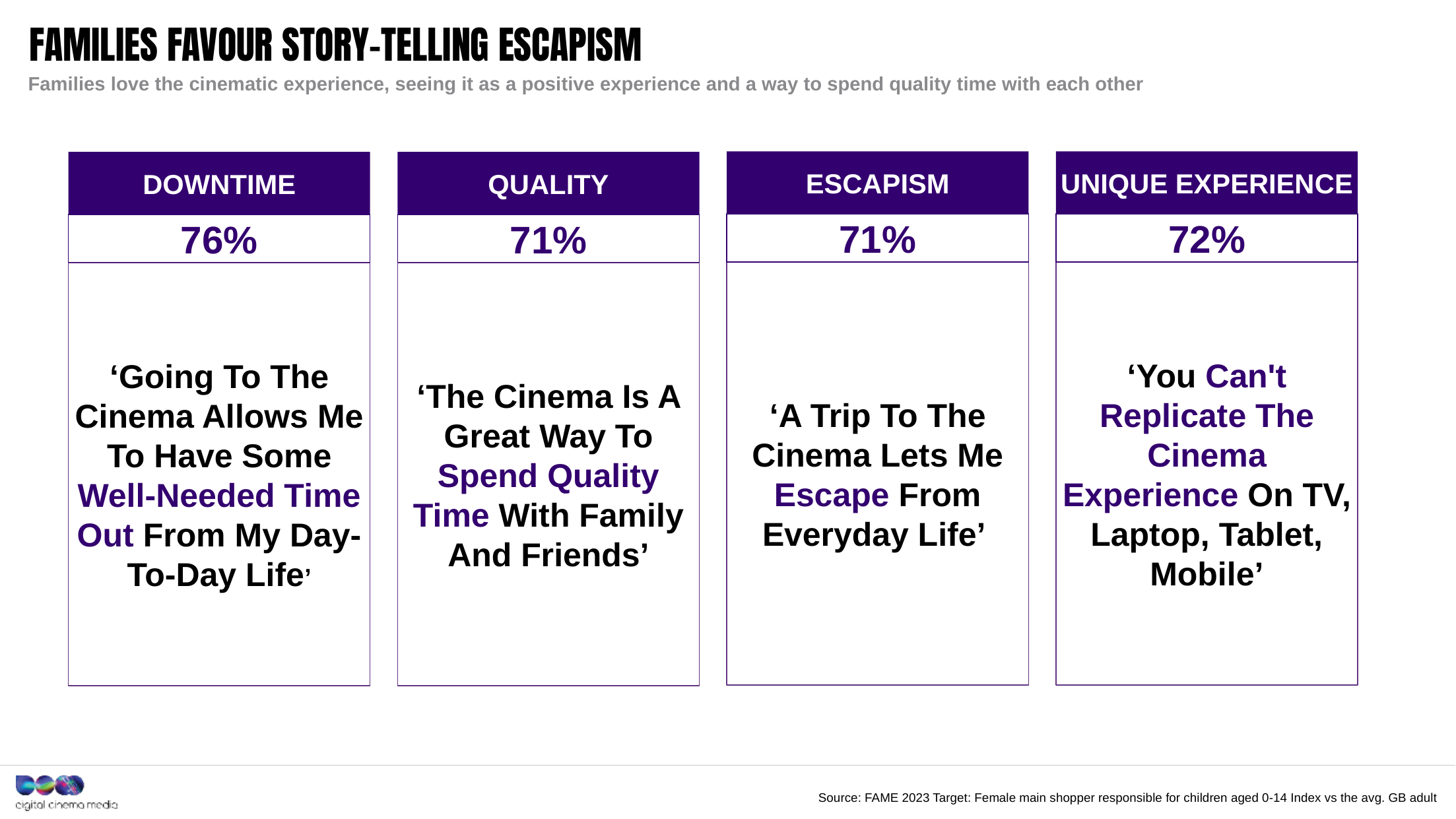

# Families favour story-telling escapism
Families love the cinematic experience, seeing it as a positive experience and a way to spend quality time with each other
ESCAPISM
UNIQUE EXPERIENCE
DOWNTIME
QUALITY
71%
72%
76%
71%
‘A Trip To The Cinema Lets Me Escape From Everyday Life’
‘You Can't Replicate The Cinema Experience On TV, Laptop, Tablet, Mobile’
‘Going To The Cinema Allows Me To Have Some Well-Needed Time Out From My Day-To-Day Life’
‘The Cinema Is A Great Way To Spend Quality Time With Family And Friends’
Source: FAME 2023 Target: Female main shopper responsible for children aged 0-14 Index vs the avg. GB adult